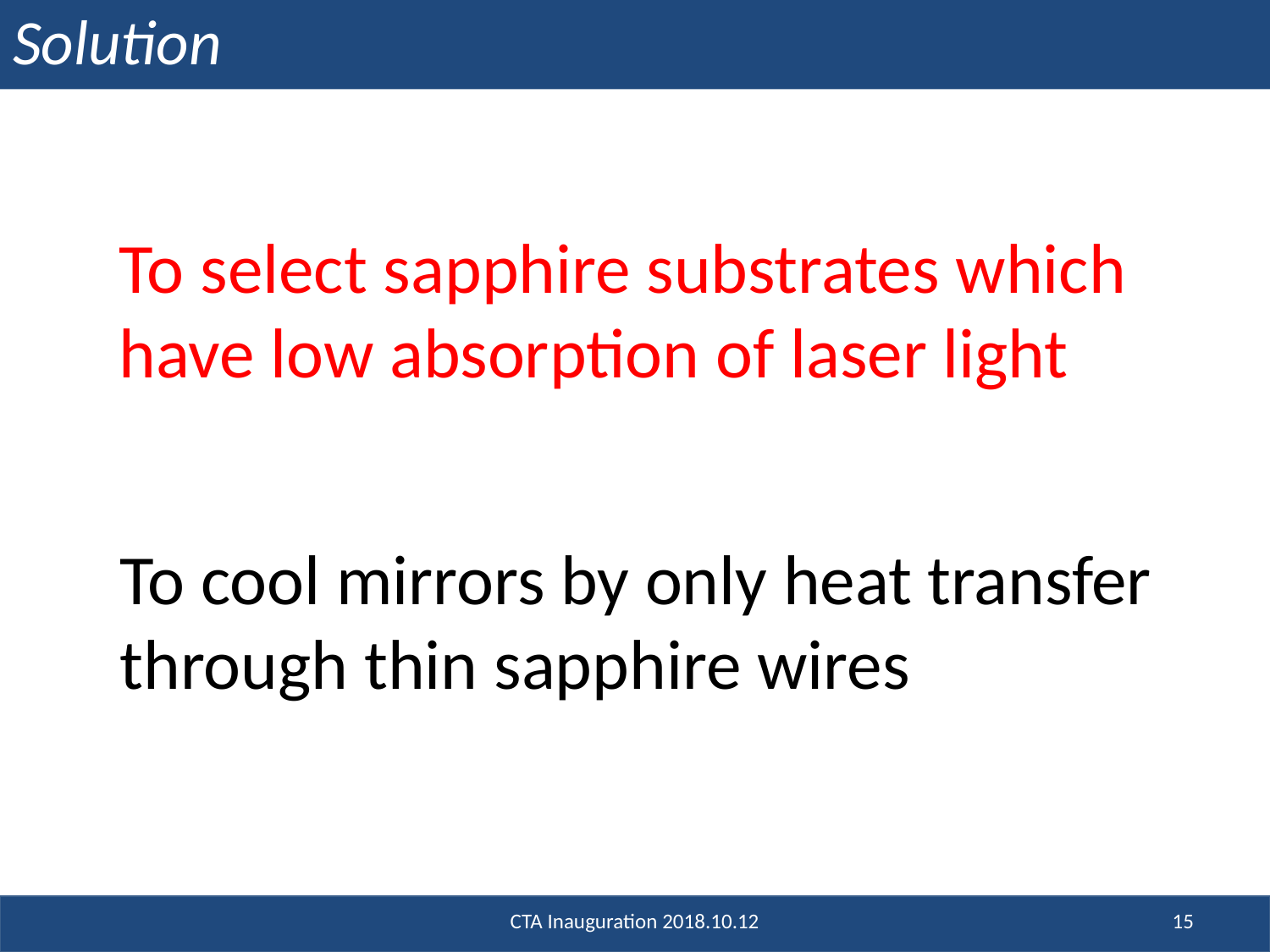

# Solution
To select sapphire substrates which
have low absorption of laser light
To cool mirrors by only heat transfer
through thin sapphire wires
CTA Inauguration 2018.10.12
15